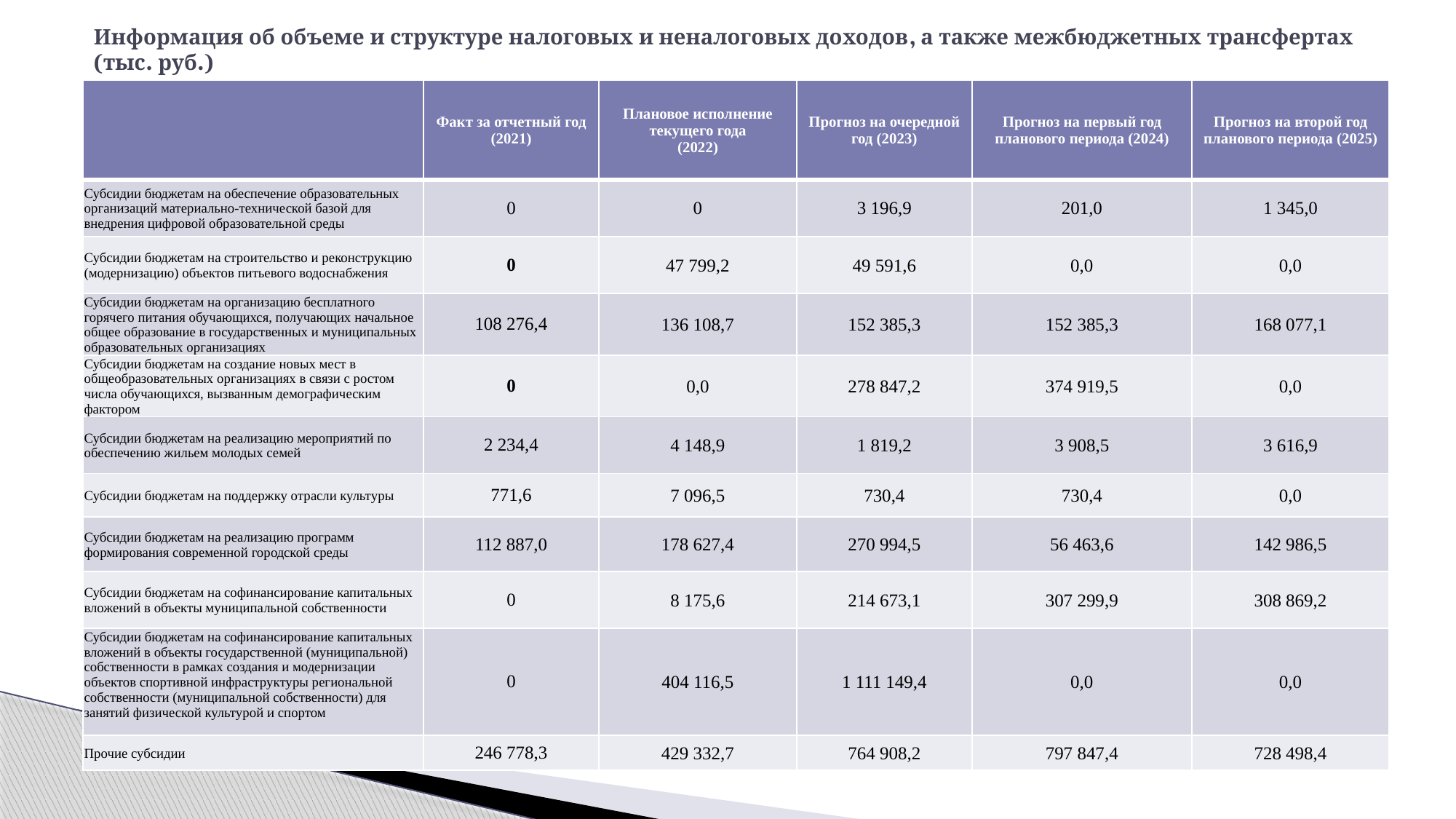

# Информация об объеме и структуре налоговых и неналоговых доходов, а также межбюджетных трансфертах (тыс. руб.)
|  | Факт за отчетный год (2021) | Плановое исполнение текущего года (2022) | Прогноз на очередной год (2023) | Прогноз на первый год планового периода (2024) | Прогноз на второй год планового периода (2025) |
| --- | --- | --- | --- | --- | --- |
| Субсидии бюджетам на обеспечение образовательных организаций материально-технической базой для внедрения цифровой образовательной среды | 0 | 0 | 3 196,9 | 201,0 | 1 345,0 |
| Субсидии бюджетам на строительство и реконструкцию (модернизацию) объектов питьевого водоснабжения | 0 | 47 799,2 | 49 591,6 | 0,0 | 0,0 |
| Субсидии бюджетам на организацию бесплатного горячего питания обучающихся, получающих начальное общее образование в государственных и муниципальных образовательных организациях | 108 276,4 | 136 108,7 | 152 385,3 | 152 385,3 | 168 077,1 |
| Субсидии бюджетам на создание новых мест в общеобразовательных организациях в связи с ростом числа обучающихся, вызванным демографическим фактором | 0 | 0,0 | 278 847,2 | 374 919,5 | 0,0 |
| Субсидии бюджетам на реализацию мероприятий по обеспечению жильем молодых семей | 2 234,4 | 4 148,9 | 1 819,2 | 3 908,5 | 3 616,9 |
| Субсидии бюджетам на поддержку отрасли культуры | 771,6 | 7 096,5 | 730,4 | 730,4 | 0,0 |
| Субсидии бюджетам на реализацию программ формирования современной городской среды | 112 887,0 | 178 627,4 | 270 994,5 | 56 463,6 | 142 986,5 |
| Субсидии бюджетам на софинансирование капитальных вложений в объекты муниципальной собственности | 0 | 8 175,6 | 214 673,1 | 307 299,9 | 308 869,2 |
| Субсидии бюджетам на софинансирование капитальных вложений в объекты государственной (муниципальной) собственности в рамках создания и модернизации объектов спортивной инфраструктуры региональной собственности (муниципальной собственности) для занятий физической культурой и спортом | 0 | 404 116,5 | 1 111 149,4 | 0,0 | 0,0 |
| Прочие субсидии | 246 778,3 | 429 332,7 | 764 908,2 | 797 847,4 | 728 498,4 |